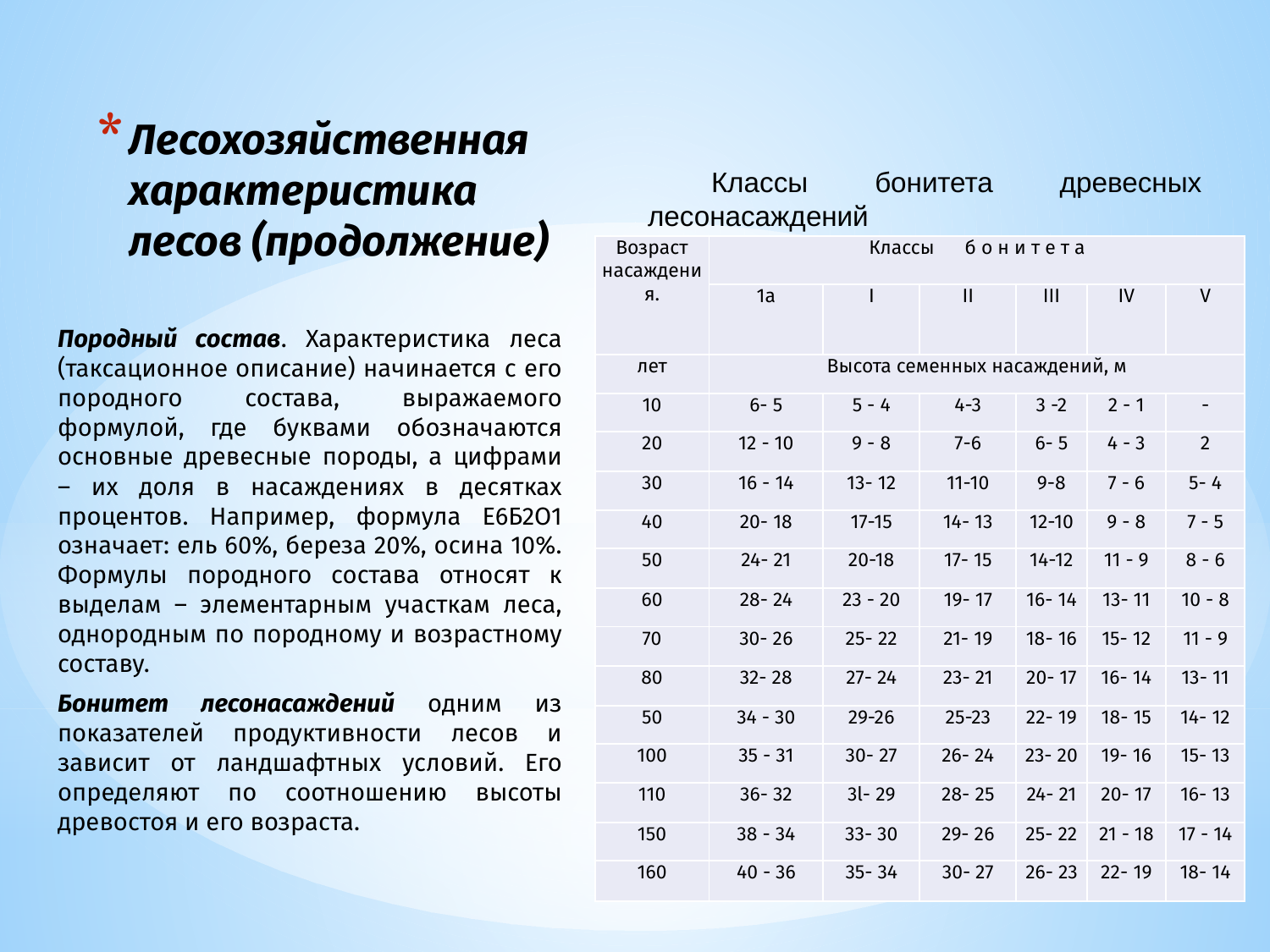

# Лесохозяйственная характеристика лесов (продолжение)
Классы бонитета древесных лесонасаждений
| Возраст насаждения. | Классы б о н и т е т а |  |  |  |  |  |
| --- | --- | --- | --- | --- | --- | --- |
|  | 1а | I | II | III | IV | V |
| лет | Высота семенных насаждений, м |  |  |  |  |  |
| 10 | 6- 5 | 5 - 4 | 4-3 | 3 -2 | 2 - 1 | - |
| 20 | 12 - 10 | 9 - 8 | 7-6 | 6- 5 | 4 - 3 | 2 |
| 30 | 16 - 14 | 13- 12 | 11-10 | 9-8 | 7 - 6 | 5- 4 |
| 40 | 20- 18 | 17-15 | 14- 13 | 12-10 | 9 - 8 | 7 - 5 |
| 50 | 24- 21 | 20-18 | 17- 15 | 14-12 | 11 - 9 | 8 - 6 |
| 60 | 28- 24 | 23 - 20 | 19- 17 | 16- 14 | 13- 11 | 10 - 8 |
| 70 | 30- 26 | 25- 22 | 21- 19 | 18- 16 | 15- 12 | 11 - 9 |
| 80 | 32- 28 | 27- 24 | 23- 21 | 20- 17 | 16- 14 | 13- 11 |
| 50 | 34 - 30 | 29-26 | 25-23 | 22- 19 | 18- 15 | 14- 12 |
| 100 | 35 - 31 | 30- 27 | 26- 24 | 23- 20 | 19- 16 | 15- 13 |
| 110 | 36- 32 | 3l- 29 | 28- 25 | 24- 21 | 20- 17 | 16- 13 |
| 150 | 38 - 34 | 33- 30 | 29- 26 | 25- 22 | 21 - 18 | 17 - 14 |
| 160 | 40 - 36 | 35- 34 | 30- 27 | 26- 23 | 22- 19 | 18- 14 |
Породный состав. Характеристика леса (таксационное описание) начинается с его породного состава, выражаемого формулой, где буквами обозначаются основные древесные породы, а цифрами – их доля в насаждениях в десятках процентов. Например, формула Е6Б2О1 означает: ель 60%, береза 20%, осина 10%. Формулы породного состава относят к выделам – элементарным участкам леса, однородным по породному и возрастному составу.
Бонитет лесонасаждений одним из показателей продуктивности лесов и зависит от ландшафтных условий. Его определяют по соотношению высоты древостоя и его возраста.